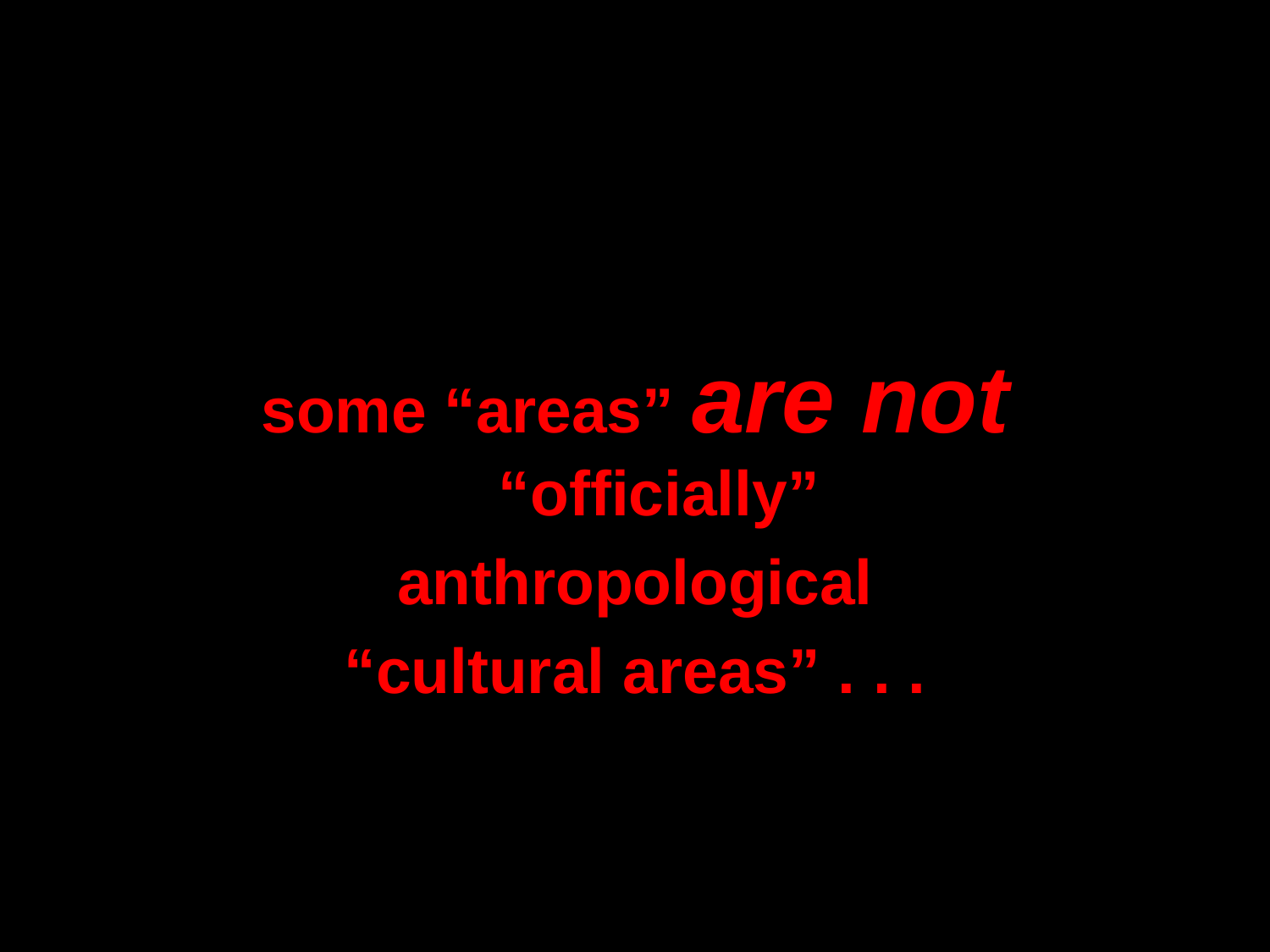

some “areas” are not “officially”
anthropological
“cultural areas” . . .